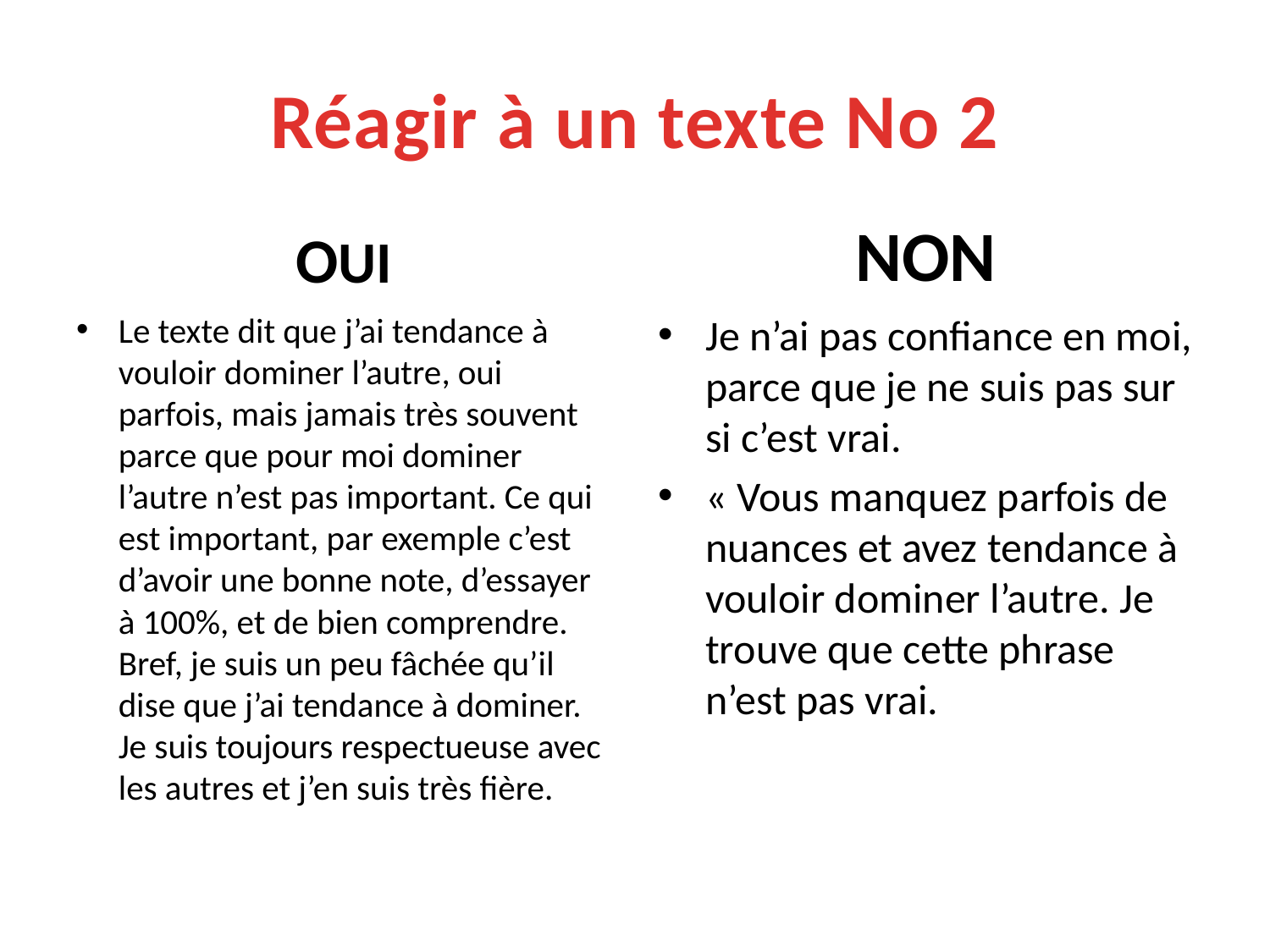

# Réagir à un texte No 2
OUI
NON
Le texte dit que j’ai tendance à vouloir dominer l’autre, oui parfois, mais jamais très souvent parce que pour moi dominer l’autre n’est pas important. Ce qui est important, par exemple c’est d’avoir une bonne note, d’essayer à 100%, et de bien comprendre. Bref, je suis un peu fâchée qu’il dise que j’ai tendance à dominer. Je suis toujours respectueuse avec les autres et j’en suis très fière.
Je n’ai pas confiance en moi, parce que je ne suis pas sur si c’est vrai.
« Vous manquez parfois de nuances et avez tendance à vouloir dominer l’autre. Je trouve que cette phrase n’est pas vrai.